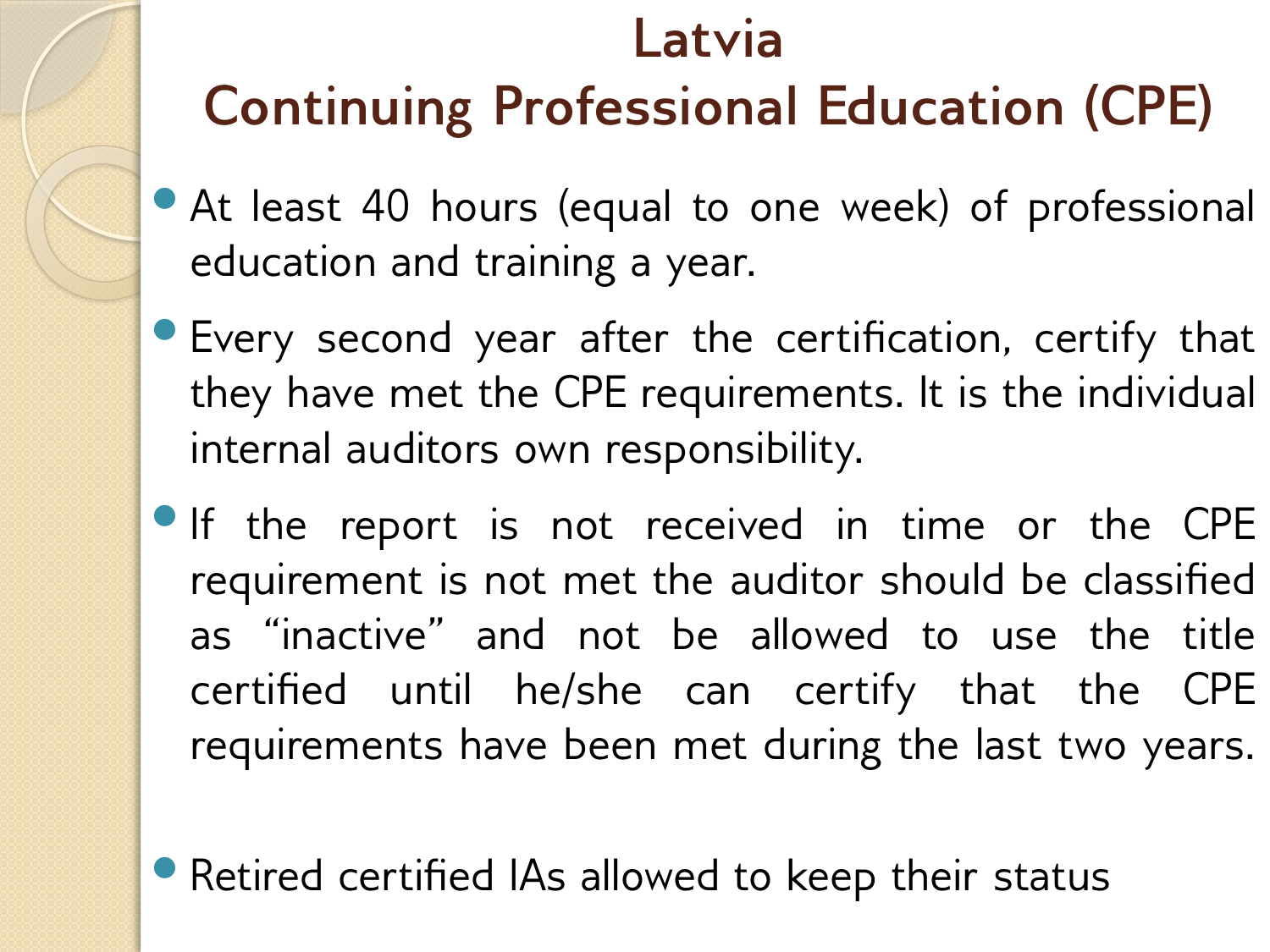

# Latvia Continuing Professional Education (CPE)
At least 40 hours (equal to one week) of professional education and training a year.
Every second year after the certification, certify that they have met the CPE requirements. It is the individual internal auditors own responsibility.
If the report is not received in time or the CPE requirement is not met the auditor should be classified as “inactive” and not be allowed to use the title certified until he/she can certify that the CPE requirements have been met during the last two years.
Retired certified IAs allowed to keep their status